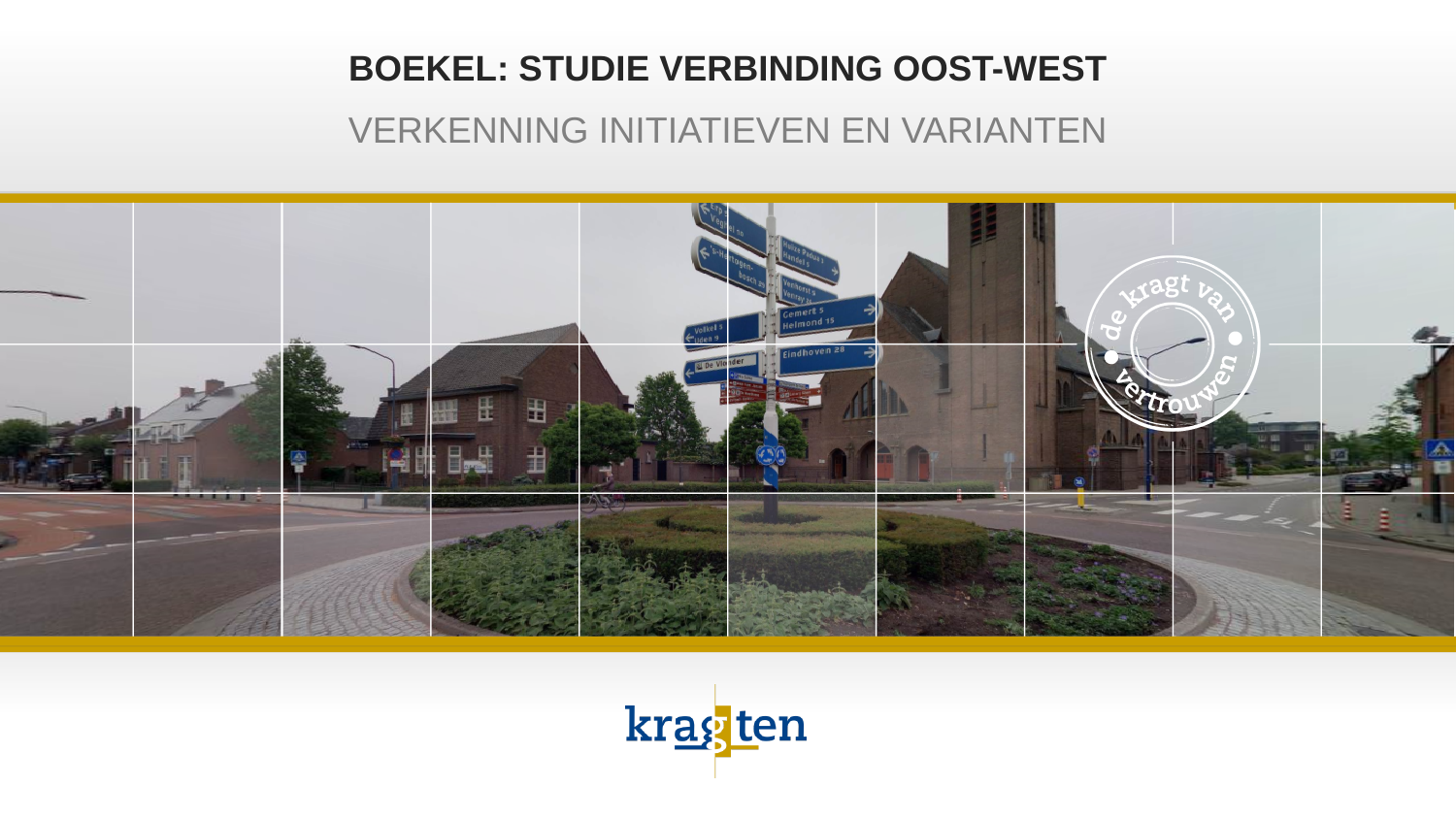

# BOEKEL: STUDIE VERBINDING OOST-WEST
VERKENNING INITIATIEVEN EN VARIANTEN